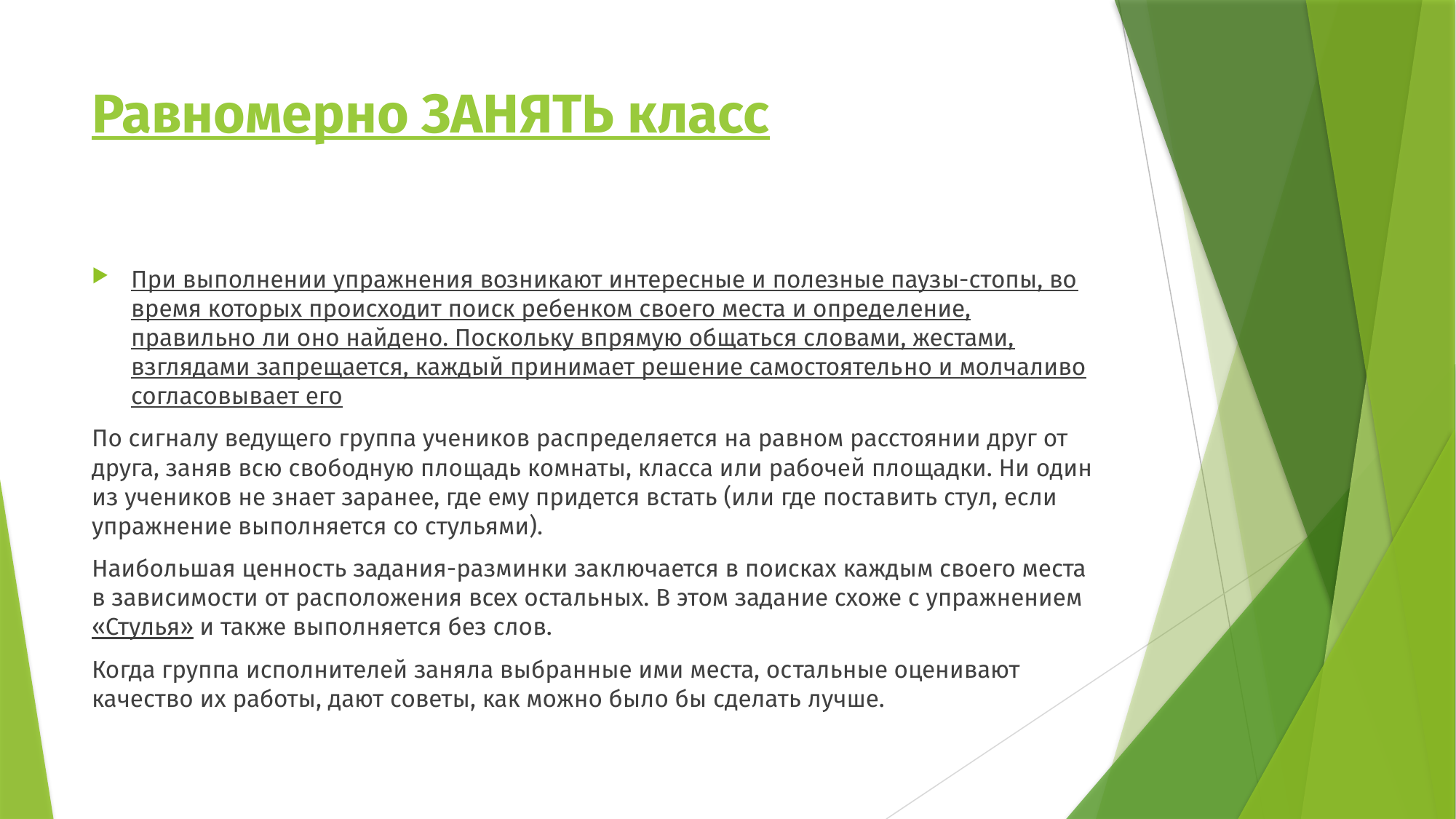

# Равномерно ЗАНЯТЬ класс
При выполнении упражнения возникают интересные и полезные паузы-стопы, во время которых происходит поиск ребенком своего места и опреде­ление, правильно ли оно найдено. Поскольку впрямую общаться словами, жестами, взглядами запрещается, каждый принимает решение самостоятель­но и молчаливо согласовывает его
По сигналу ведущего группа учеников распределяется на равном расстоянии друг от друга, заняв всю свободную площадь комнаты, класса или рабочей площадки. Ни один из учеников не знает заранее, где ему придется встать (или где поставить стул, если упражнение выполняется со стульями).
Наибольшая ценность задания-разминки заключается в поисках каждым своего места в зависимости от расположения всех остальных. В этом задание схоже с упражнением «Стулья» и также выпол­няется без слов.
Когда группа исполнителей заняла выбранные ими места, ос­тальные оценивают качество их работы, дают советы, как можно было бы сделать лучше.